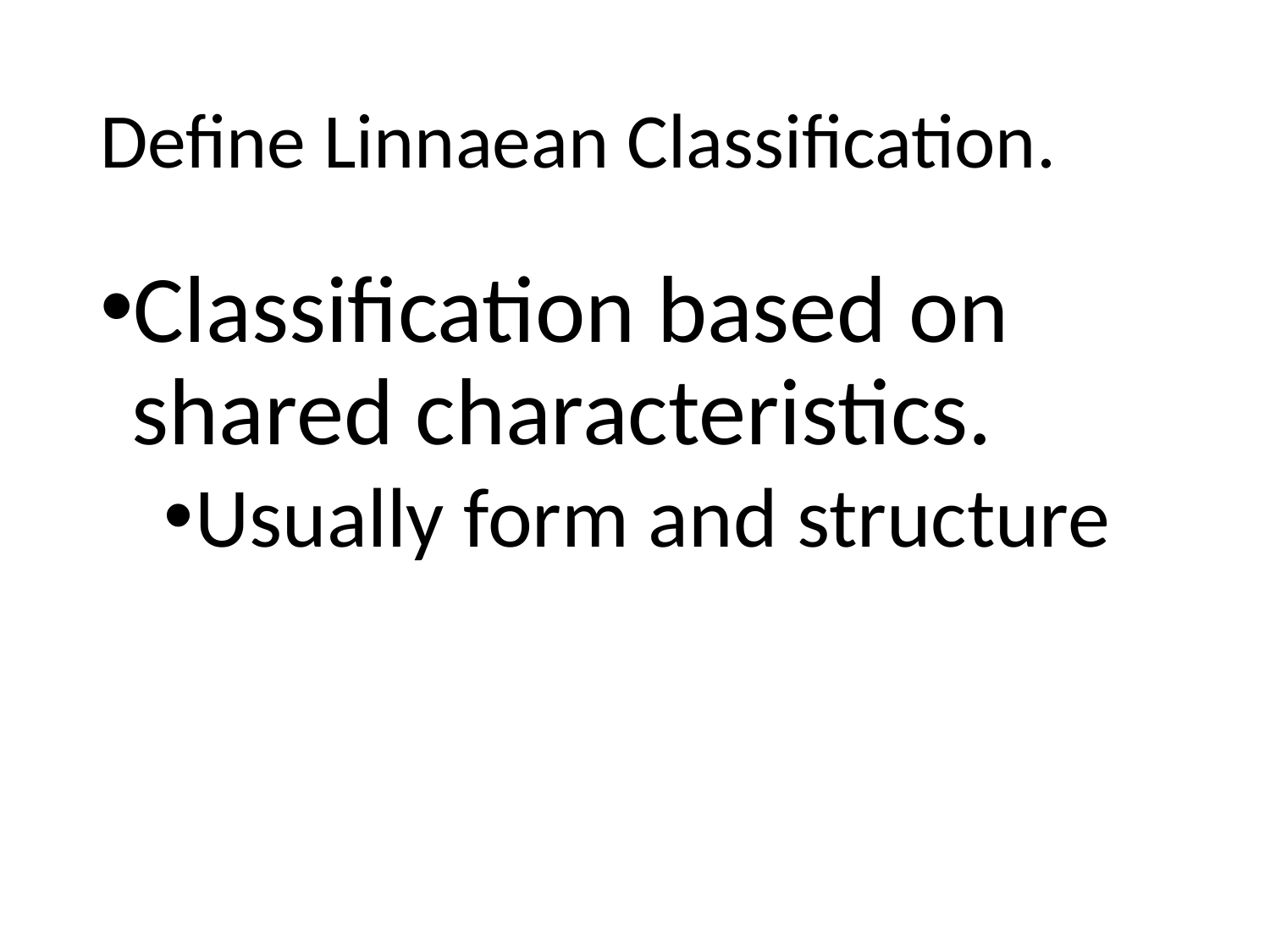

# Define Linnaean Classification.
Classification based on shared characteristics.
Usually form and structure